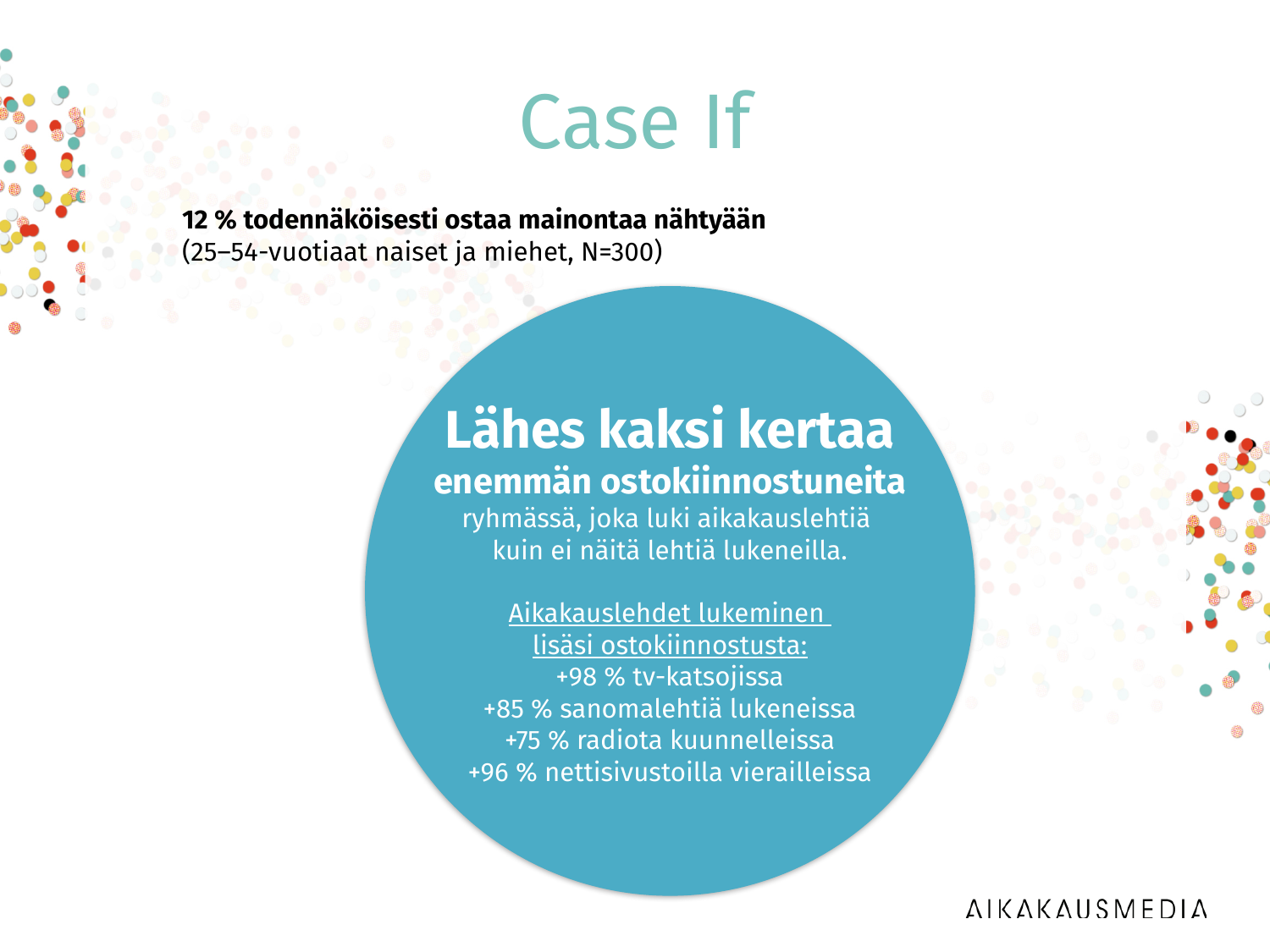

# Case If
12 % todennäköisesti ostaa mainontaa nähtyään
(25–54-vuotiaat naiset ja miehet, N=300)
Lähes kaksi kertaa
enemmän ostokiinnostuneita
ryhmässä, joka luki aikakauslehtiä
kuin ei näitä lehtiä lukeneilla.
Aikakauslehdet lukeminen
lisäsi ostokiinnostusta:
+98 % tv-katsojissa
+85 % sanomalehtiä lukeneissa
+75 % radiota kuunnelleissa
+96 % nettisivustoilla vierailleissa